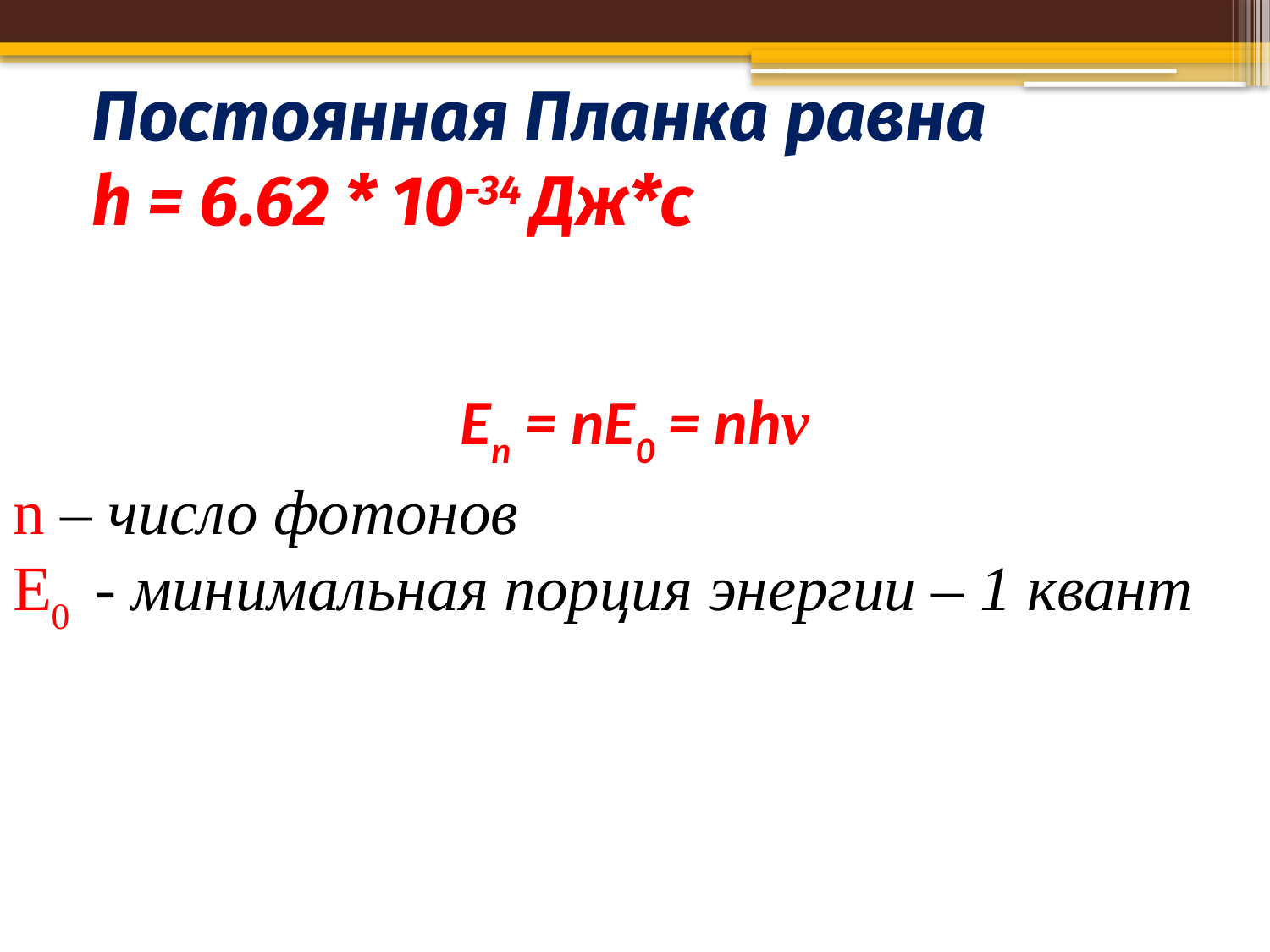

# Постоянная Планка равна h = 6.62 * 10-34 Дж*с
En = nE0 = nhν
n – число фотонов
E0  - минимальная порция энергии – 1 квант